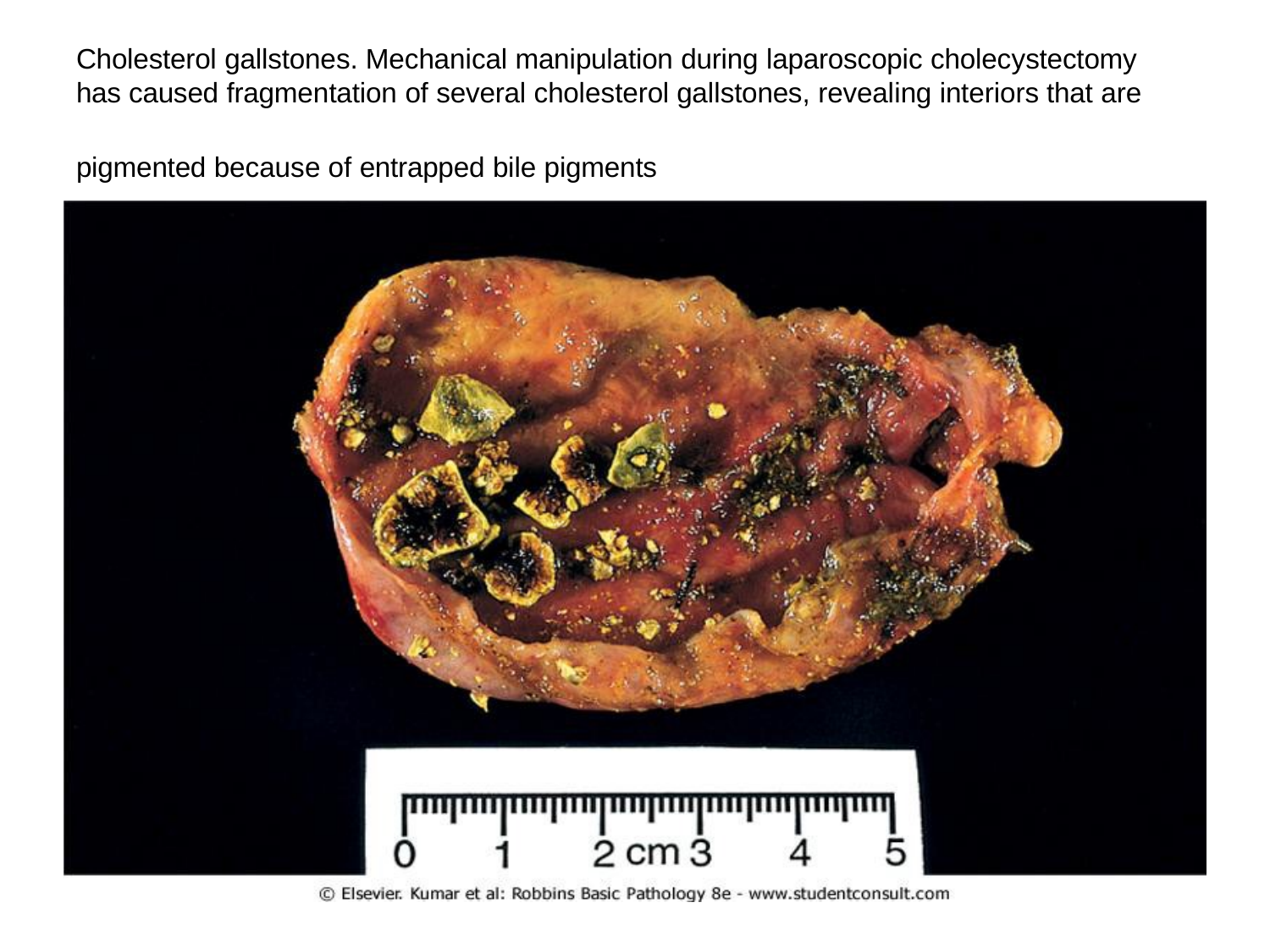

Cholesterol gallstones. Mechanical manipulation during laparoscopic cholecystectomy
has caused fragmentation of several cholesterol gallstones, revealing interiors that are

pigmented because of entrapped bile pigments